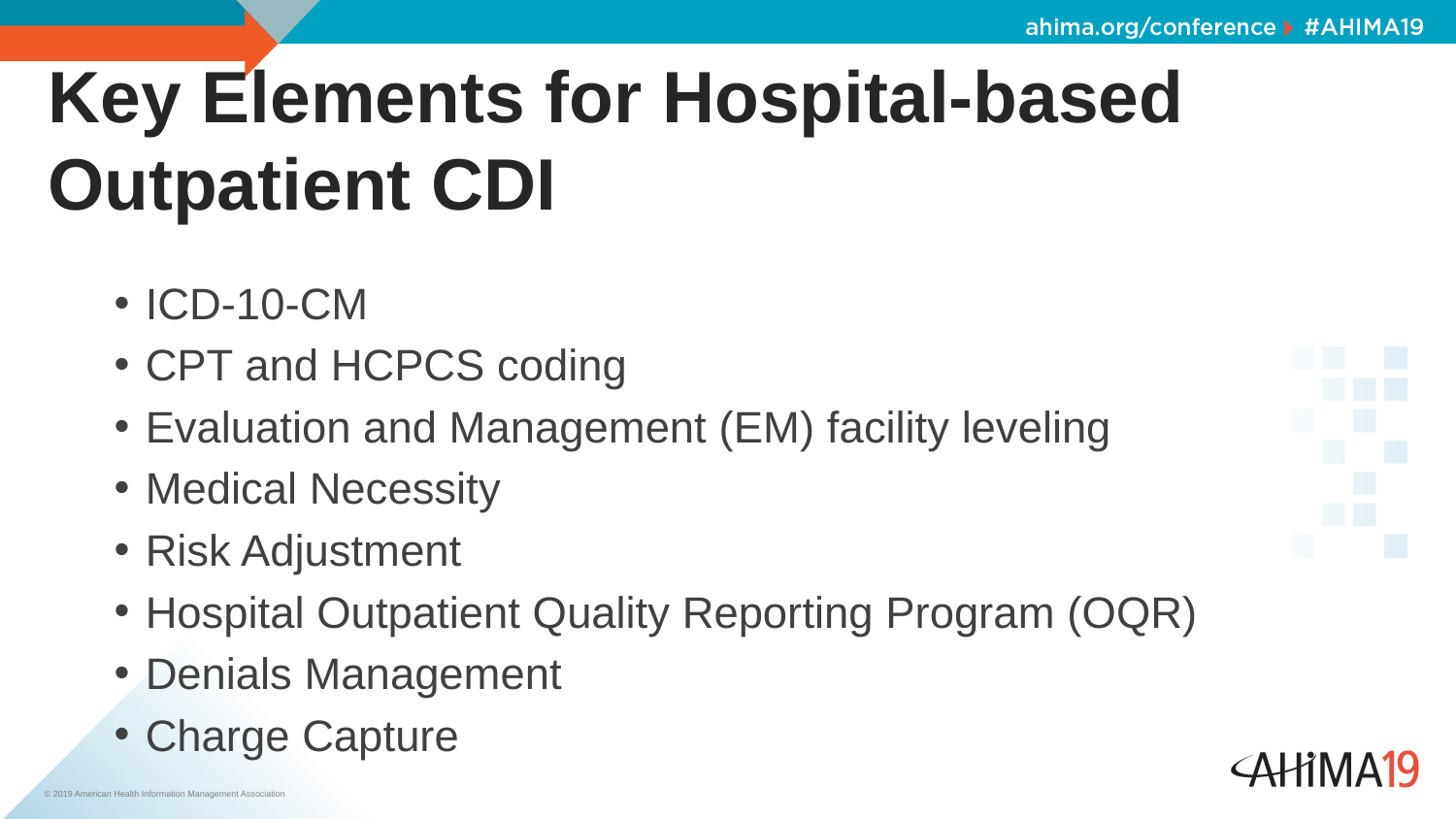

# Key Elements for Hospital-based Outpatient CDI
ICD-10-CM
CPT and HCPCS coding
Evaluation and Management (EM) facility leveling
Medical Necessity
Risk Adjustment
Hospital Outpatient Quality Reporting Program (OQR)
Denials Management
Charge Capture